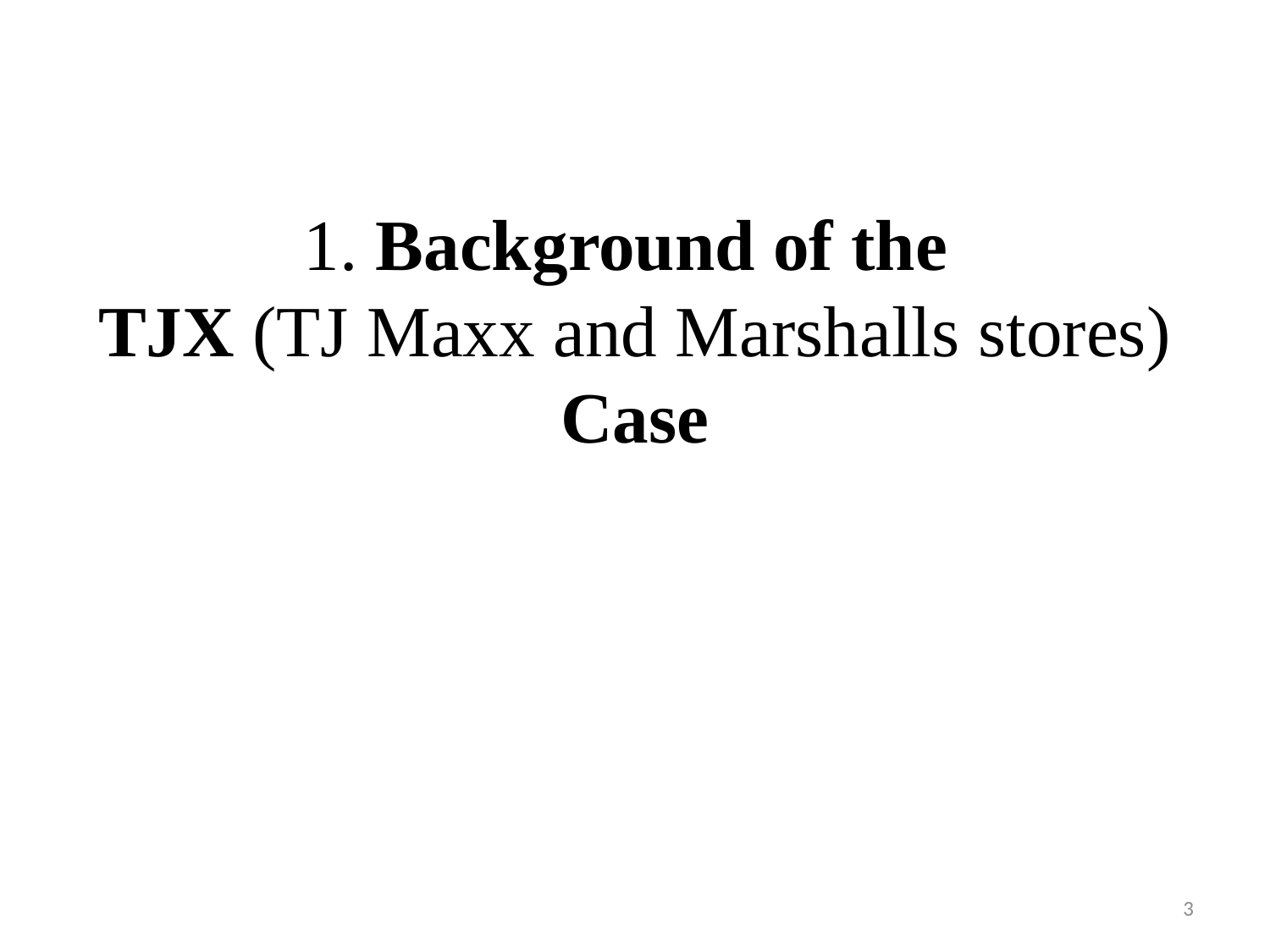

# 1. Background of the TJX (TJ Maxx and Marshalls stores) Case
3